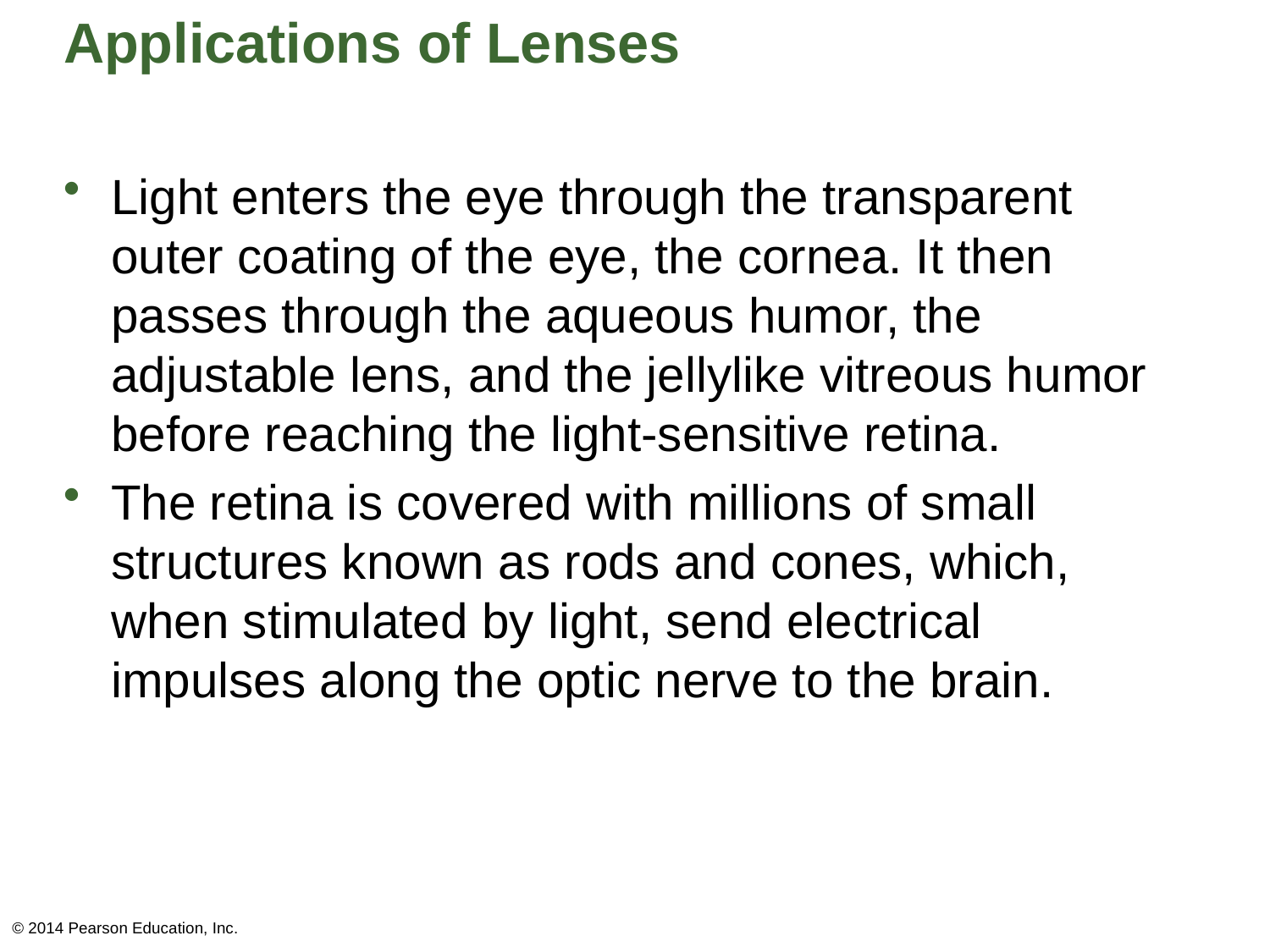

# Applications of Lenses
Light enters the eye through the transparent outer coating of the eye, the cornea. It then passes through the aqueous humor, the adjustable lens, and the jellylike vitreous humor before reaching the light-sensitive retina.
The retina is covered with millions of small structures known as rods and cones, which, when stimulated by light, send electrical impulses along the optic nerve to the brain.
© 2014 Pearson Education, Inc.